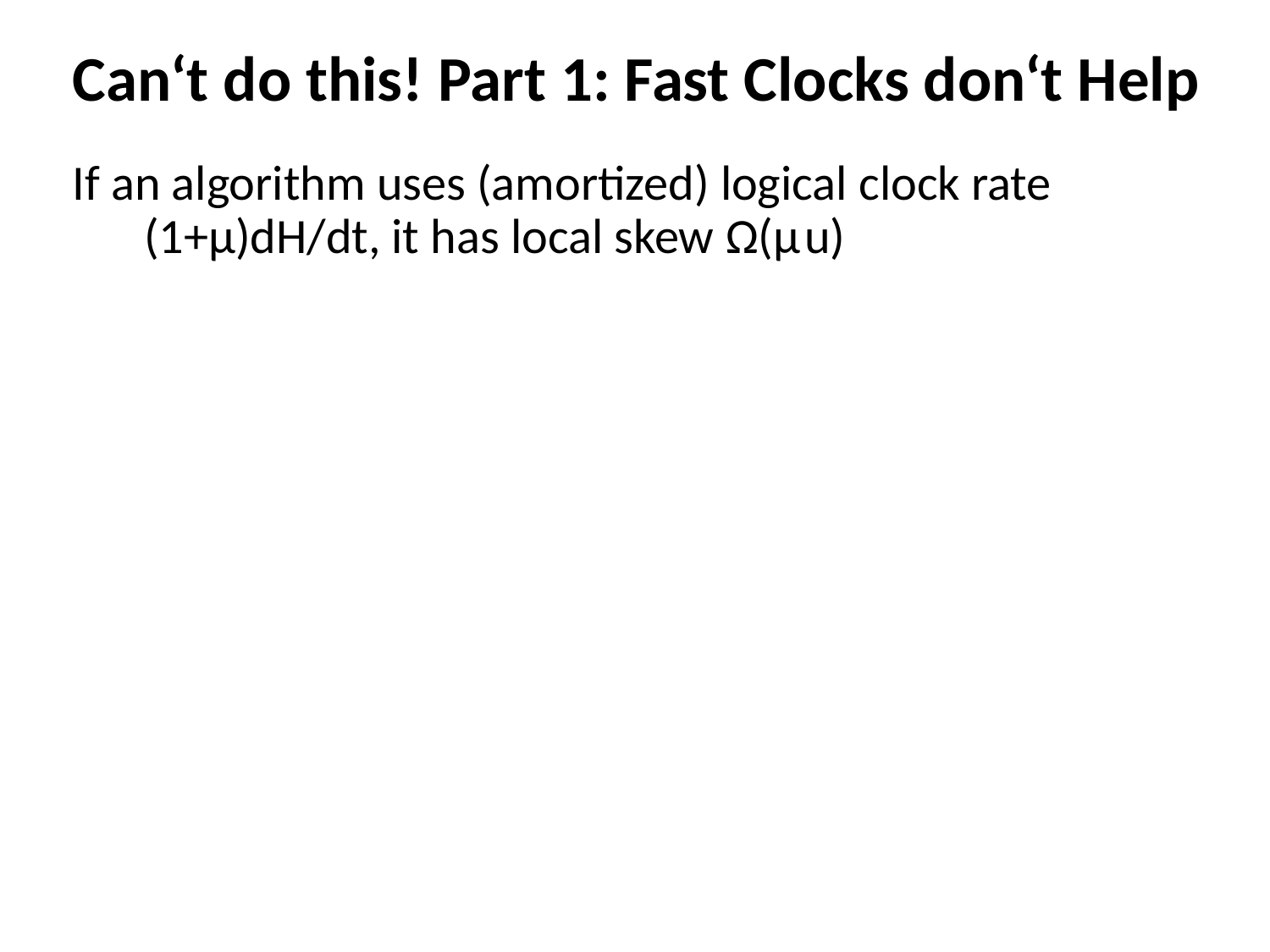

Can‘t do this! Part 1: Fast Clocks don‘t Help
If an algorithm uses (amortized) logical clock rate (1+μ)dH/dt, it has local skew Ω(μ u)